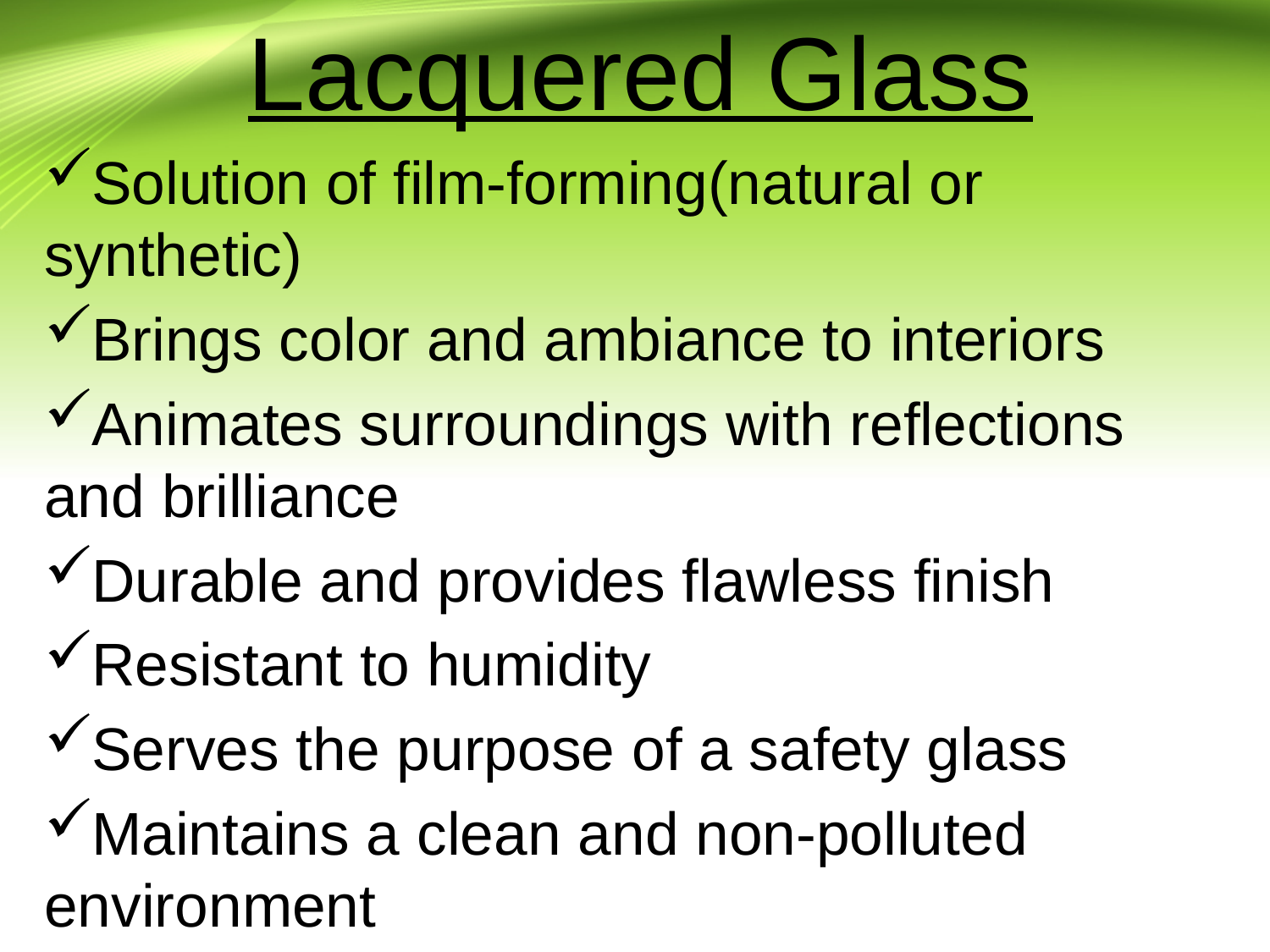

# Lacquered Glass
Solution of film-forming(natural or synthetic)
Brings color and ambiance to interiors
Animates surroundings with reflections and brilliance
Durable and provides flawless finish
Resistant to humidity
Serves the purpose of a safety glass
Maintains a clean and non-polluted environment